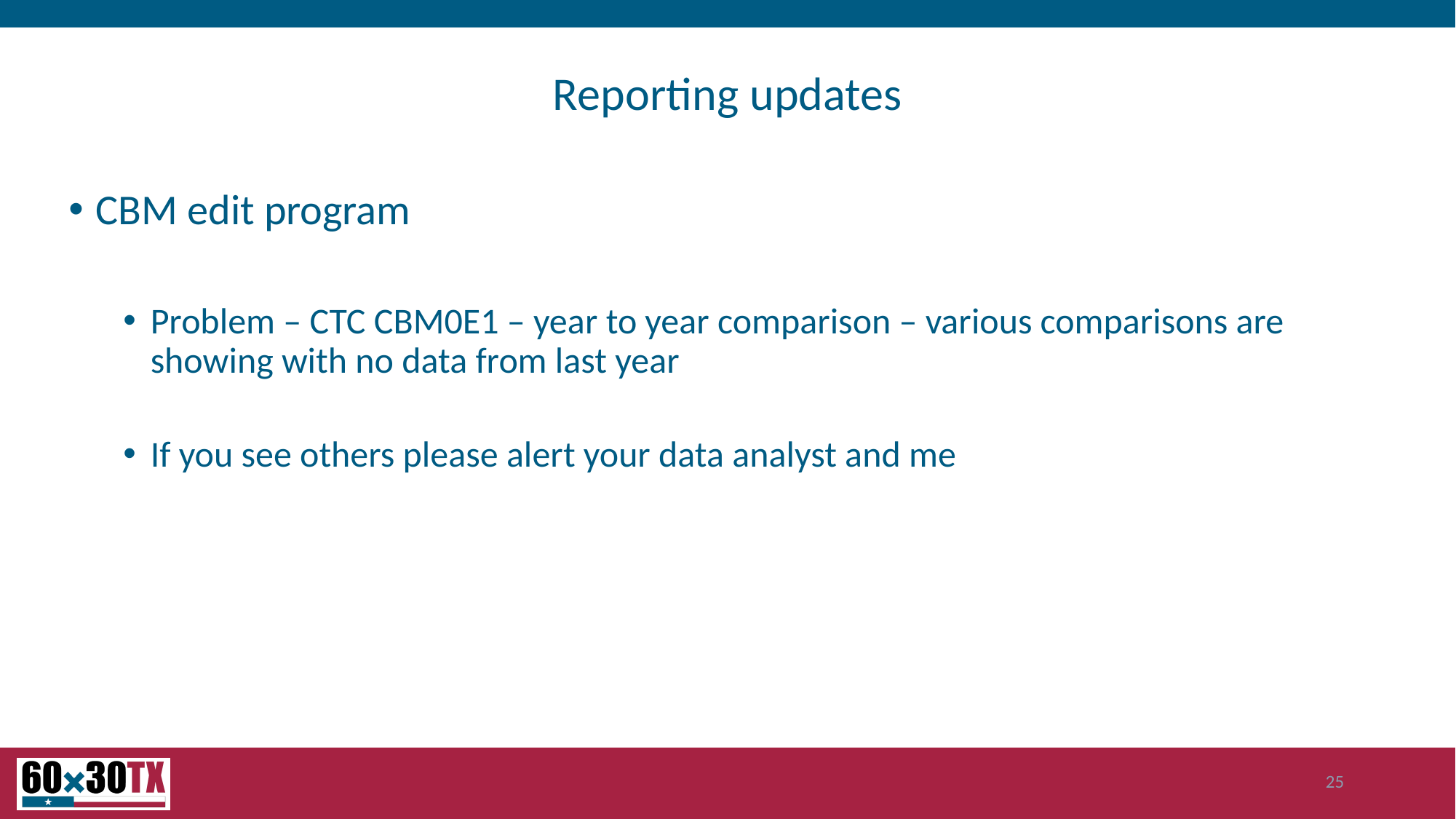

# Reporting updates
CBM edit program

Problem – CTC CBM0E1 – year to year comparison – various comparisons are showing with no data from last year

If you see others please alert your data analyst and me

25